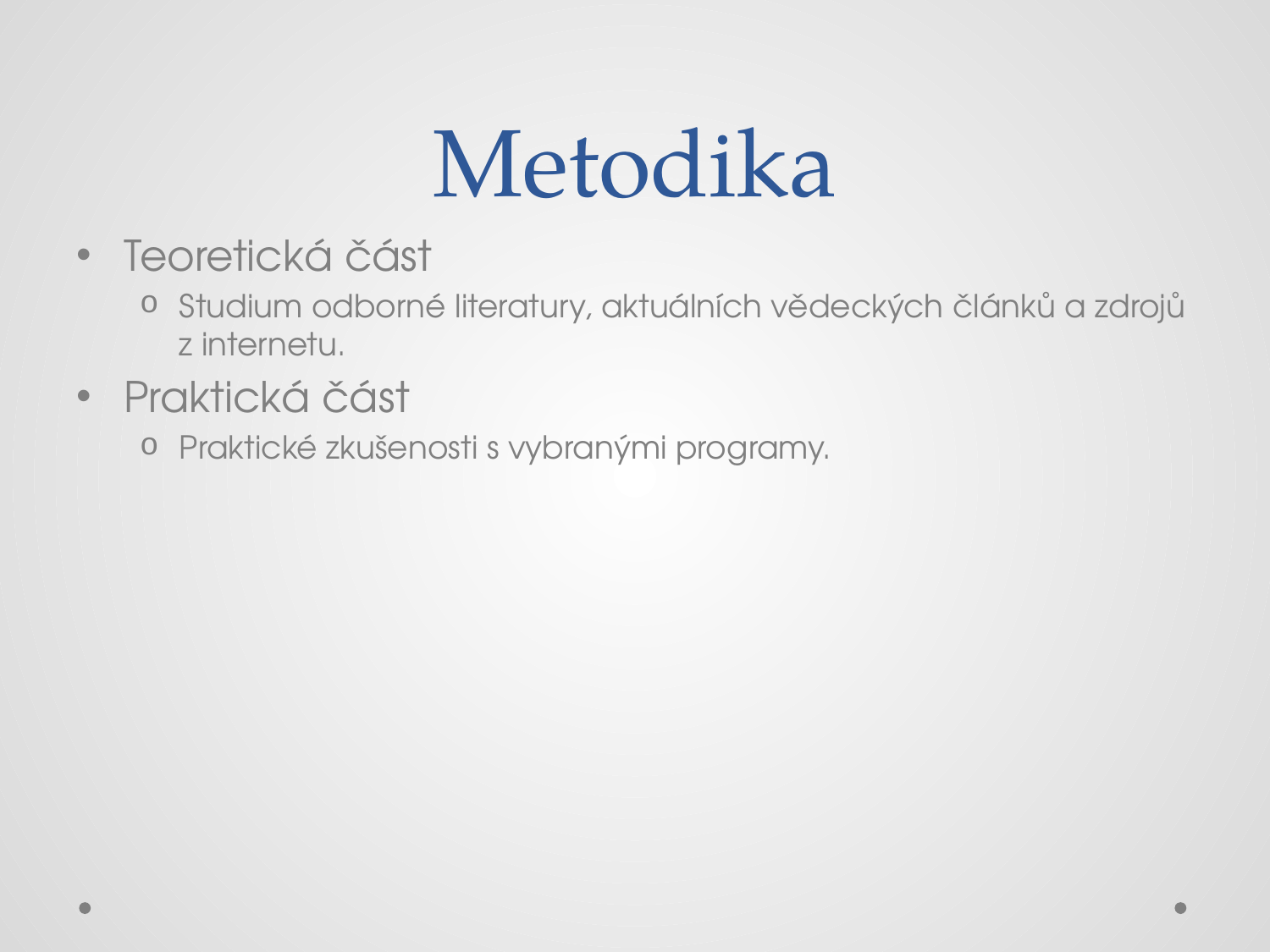

# Metodika
Teoretická část
Studium odborné literatury, aktuálních vědeckých článků a zdrojů z internetu.
Praktická část
Praktické zkušenosti s vybranými programy.